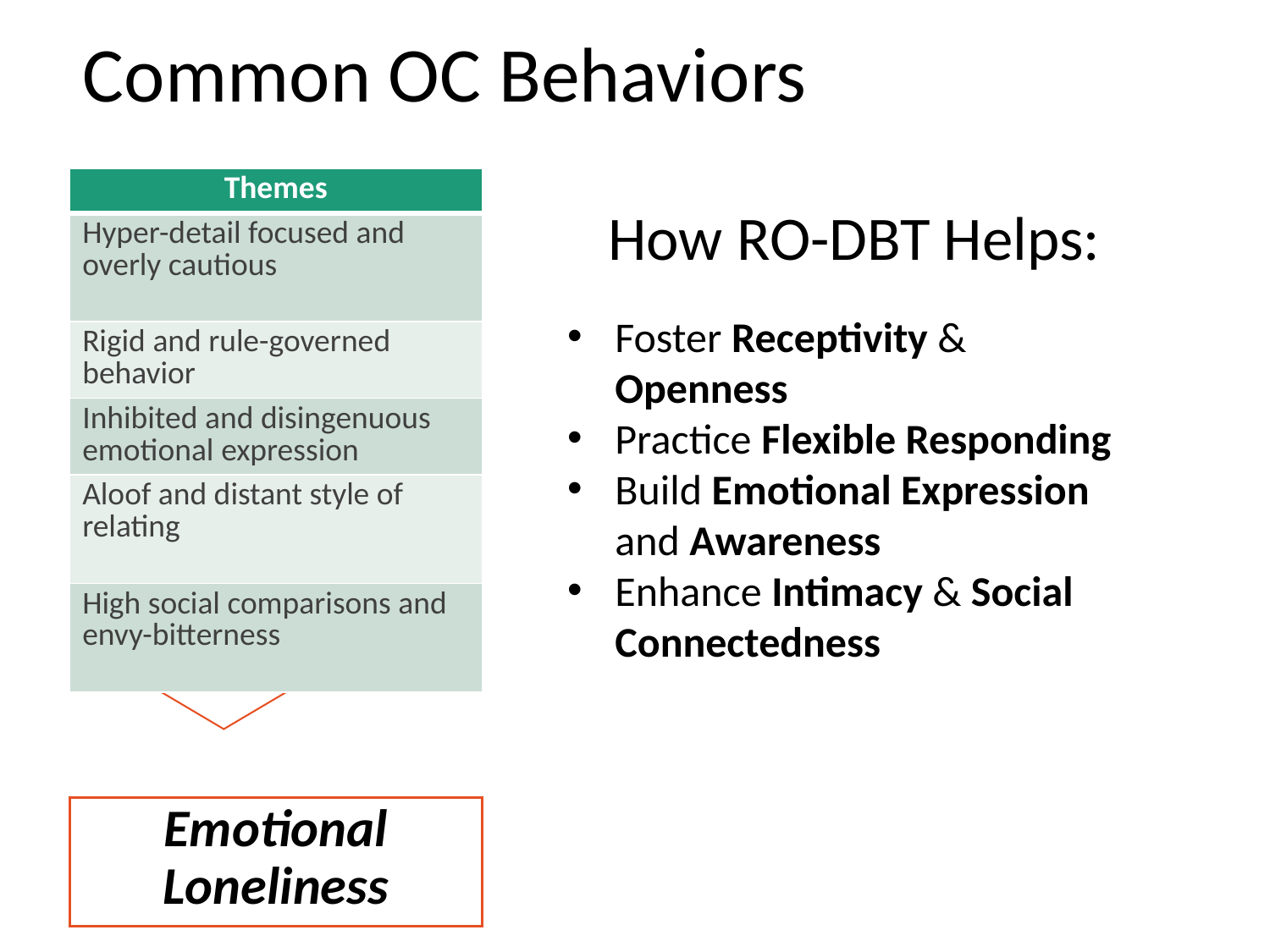

# Common OC Behaviors
| Themes |
| --- |
| Hyper-detail focused and overly cautious |
| Rigid and rule-governed behavior |
| Inhibited and disingenuous emotional expression |
| Aloof and distant style of relating |
| High social comparisons and envy-bitterness |
How RO-DBT Helps:

Foster Receptivity & Openness
Practice Flexible Responding
Build Emotional Expression and Awareness
Enhance Intimacy & Social Connectedness

Emotional Loneliness